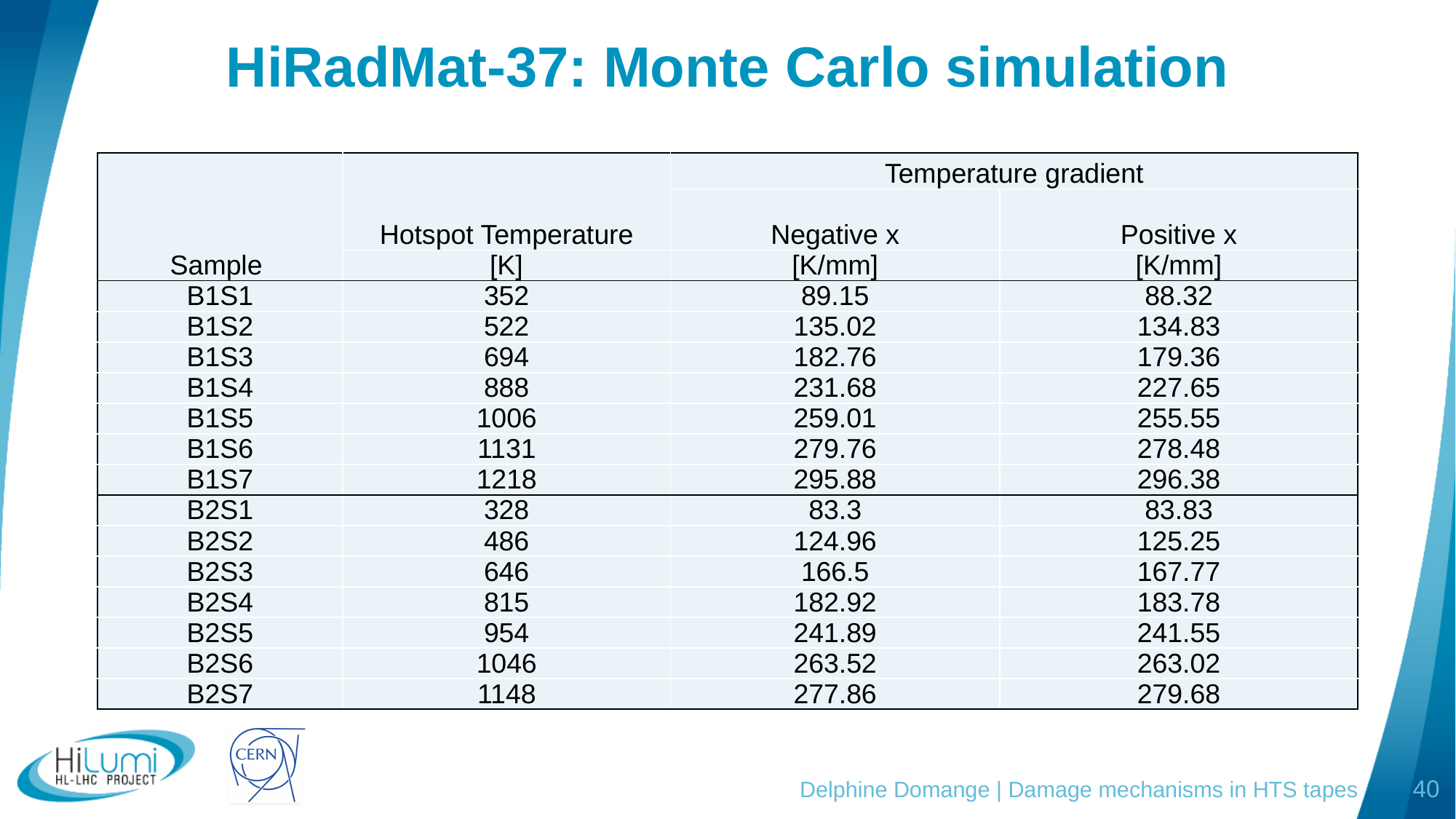

# HiRadMat-37: Monte Carlo simulation
| Sample | Hotspot Temperature | Temperature gradient |  |
| --- | --- | --- | --- |
| Sample ID | Hotspot Temperature | Negative x | Positive x |
|  | [K] | [K/mm] | [K/mm] |
| B1S1 | 352 | 89.15 | 88.32 |
| B1S2 | 522 | 135.02 | 134.83 |
| B1S3 | 694 | 182.76 | 179.36 |
| B1S4 | 888 | 231.68 | 227.65 |
| B1S5 | 1006 | 259.01 | 255.55 |
| B1S6 | 1131 | 279.76 | 278.48 |
| B1S7 | 1218 | 295.88 | 296.38 |
| B2S1 | 328 | 83.3 | 83.83 |
| B2S2 | 486 | 124.96 | 125.25 |
| B2S3 | 646 | 166.5 | 167.77 |
| B2S4 | 815 | 182.92 | 183.78 |
| B2S5 | 954 | 241.89 | 241.55 |
| B2S6 | 1046 | 263.52 | 263.02 |
| B2S7 | 1148 | 277.86 | 279.68 |
Delphine Domange | Damage mechanisms in HTS tapes
40